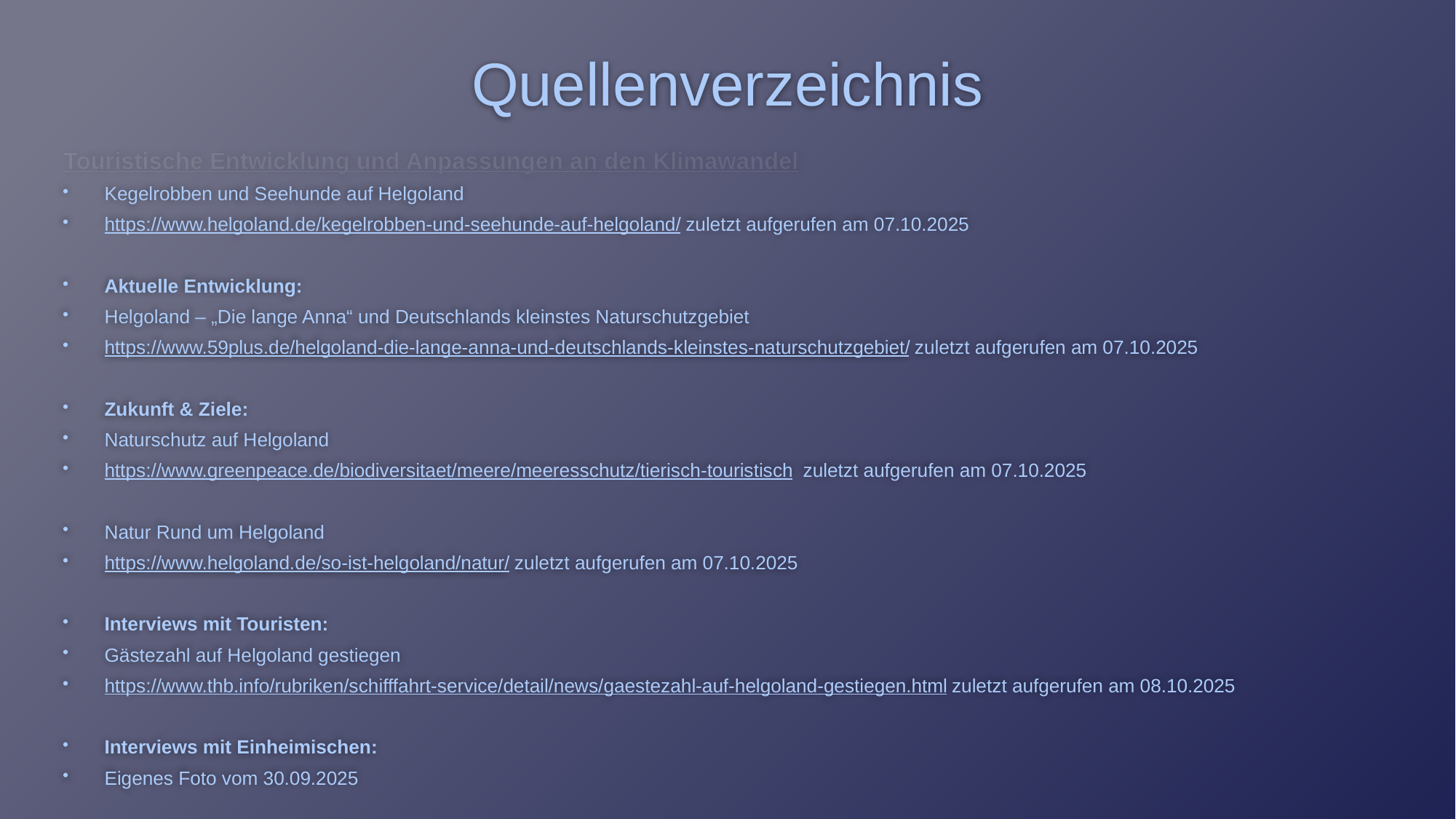

# Quellenverzeichnis
Touristische Entwicklung und Anpassungen an den Klimawandel
Kegelrobben und Seehunde auf Helgoland
https://www.helgoland.de/kegelrobben-und-seehunde-auf-helgoland/ zuletzt aufgerufen am 07.10.2025

Aktuelle Entwicklung:
Helgoland – „Die lange Anna“ und Deutschlands kleinstes Naturschutzgebiet
https://www.59plus.de/helgoland-die-lange-anna-und-deutschlands-kleinstes-naturschutzgebiet/ zuletzt aufgerufen am 07.10.2025

Zukunft & Ziele:
Naturschutz auf Helgoland
https://www.greenpeace.de/biodiversitaet/meere/meeresschutz/tierisch-touristisch  zuletzt aufgerufen am 07.10.2025

Natur Rund um Helgoland
https://www.helgoland.de/so-ist-helgoland/natur/ zuletzt aufgerufen am 07.10.2025

Interviews mit Touristen:
Gästezahl auf Helgoland gestiegen
https://www.thb.info/rubriken/schifffahrt-service/detail/news/gaestezahl-auf-helgoland-gestiegen.html zuletzt aufgerufen am 08.10.2025

Interviews mit Einheimischen:
Eigenes Foto vom 30.09.2025